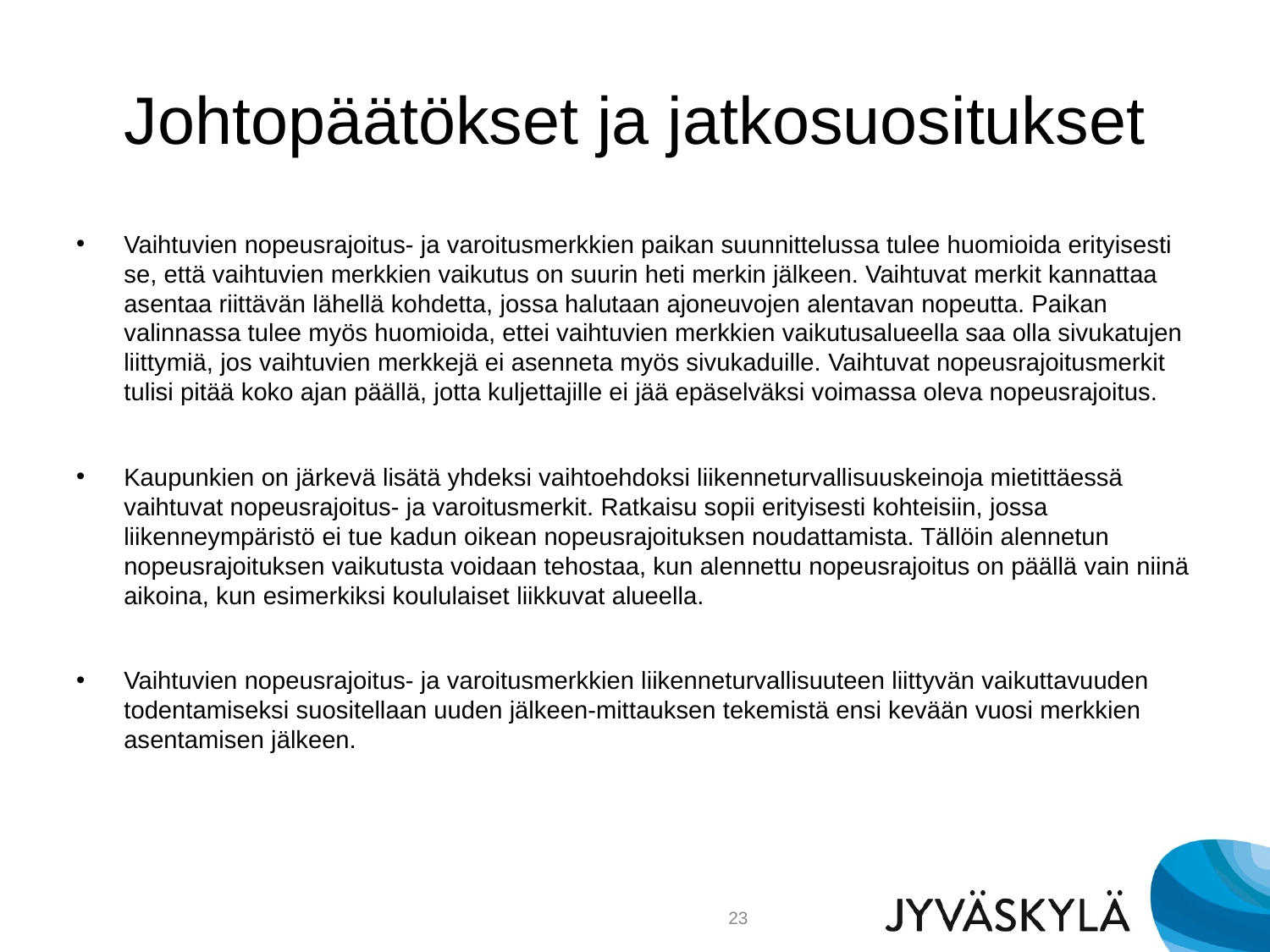

# Johtopäätökset ja jatkosuositukset
Vaihtuvien nopeusrajoitus- ja varoitusmerkkien paikan suunnittelussa tulee huomioida erityisesti se, että vaihtuvien merkkien vaikutus on suurin heti merkin jälkeen. Vaihtuvat merkit kannattaa asentaa riittävän lähellä kohdetta, jossa halutaan ajoneuvojen alentavan nopeutta. Paikan valinnassa tulee myös huomioida, ettei vaihtuvien merkkien vaikutusalueella saa olla sivukatujen liittymiä, jos vaihtuvien merkkejä ei asenneta myös sivukaduille. Vaihtuvat nopeusrajoitusmerkit tulisi pitää koko ajan päällä, jotta kuljettajille ei jää epäselväksi voimassa oleva nopeusrajoitus.

Kaupunkien on järkevä lisätä yhdeksi vaihtoehdoksi liikenneturvallisuuskeinoja mietittäessä vaihtuvat nopeusrajoitus- ja varoitusmerkit. Ratkaisu sopii erityisesti kohteisiin, jossa liikenneympäristö ei tue kadun oikean nopeusrajoituksen noudattamista. Tällöin alennetun nopeusrajoituksen vaikutusta voidaan tehostaa, kun alennettu nopeusrajoitus on päällä vain niinä aikoina, kun esimerkiksi koululaiset liikkuvat alueella.

Vaihtuvien nopeusrajoitus- ja varoitusmerkkien liikenneturvallisuuteen liittyvän vaikuttavuuden todentamiseksi suositellaan uuden jälkeen-mittauksen tekemistä ensi kevään vuosi merkkien asentamisen jälkeen.

23